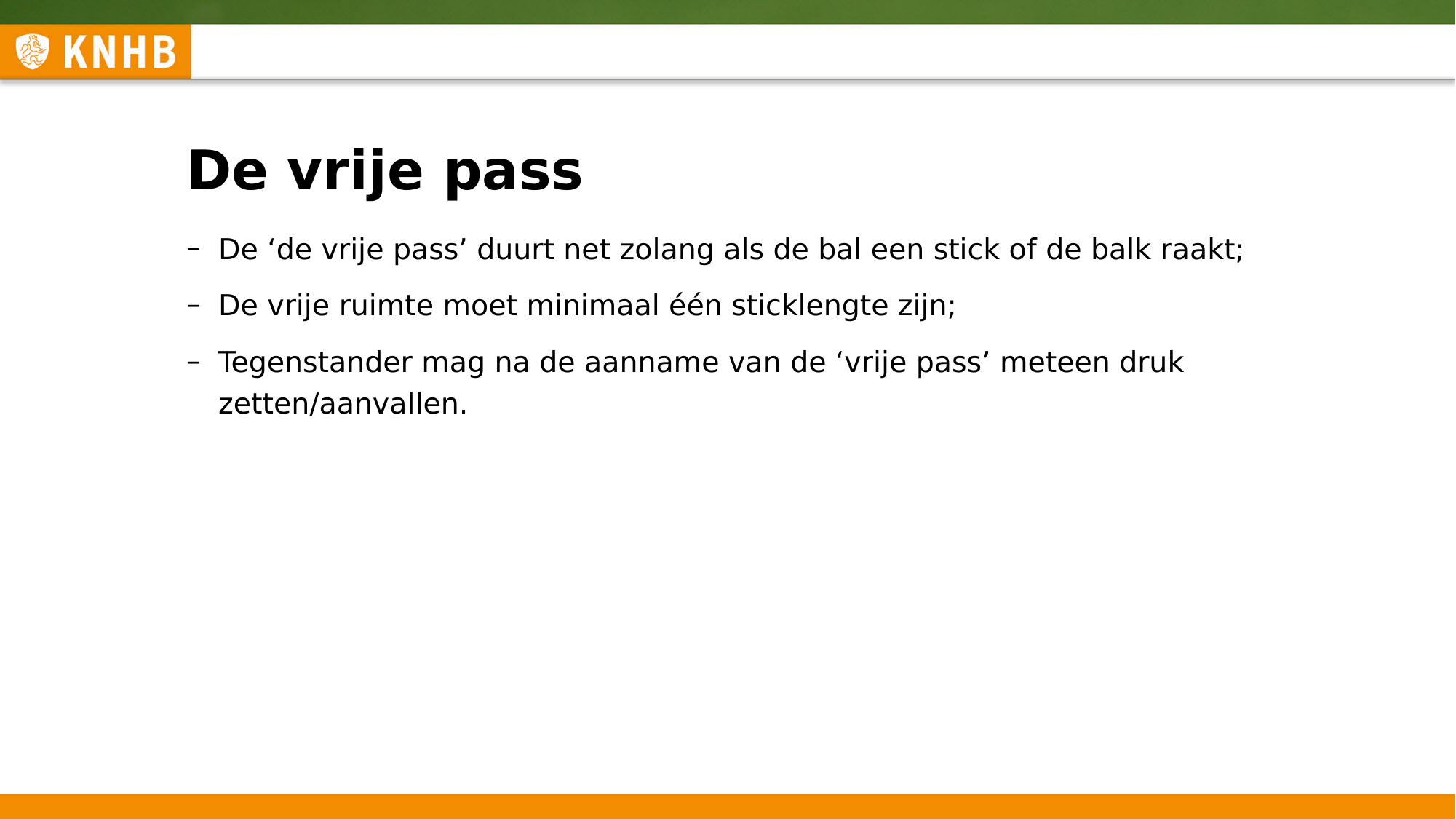

# De vrije pass
De ‘de vrije pass’ duurt net zolang als de bal een stick of de balk raakt;
De vrije ruimte moet minimaal één sticklengte zijn;
Tegenstander mag na de aanname van de ‘vrije pass’ meteen druk zetten/aanvallen.